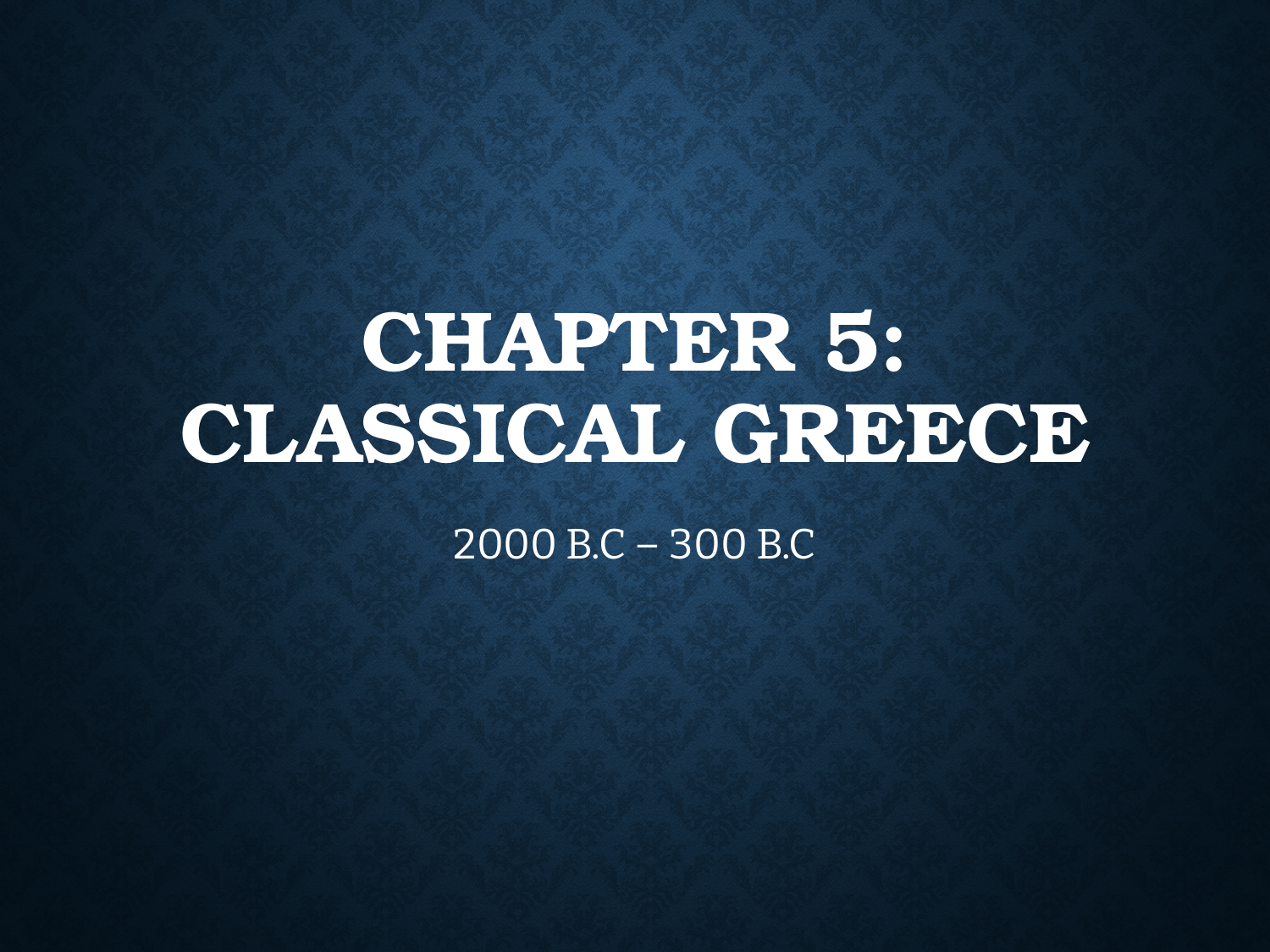

# Chapter 5: Classical Greece
2000 B.C – 300 B.C